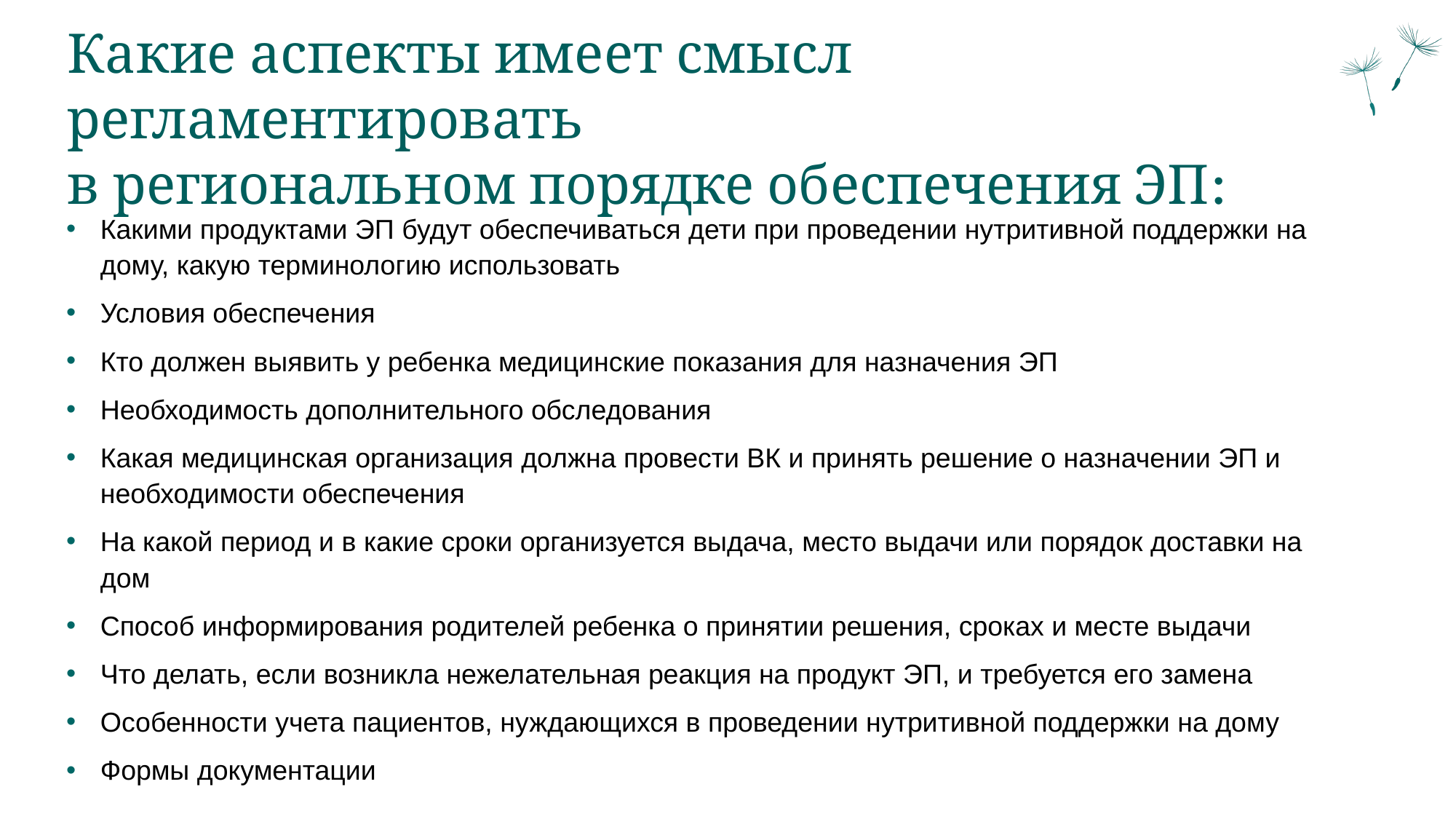

Какие аспекты имеет смысл регламентировать
в региональном порядке обеспечения ЭП:
Какими продуктами ЭП будут обеспечиваться дети при проведении нутритивной поддержки на дому, какую терминологию использовать
Условия обеспечения
Кто должен выявить у ребенка медицинские показания для назначения ЭП
Необходимость дополнительного обследования
Какая медицинская организация должна провести ВК и принять решение о назначении ЭП и необходимости обеспечения
На какой период и в какие сроки организуется выдача, место выдачи или порядок доставки на дом
Способ информирования родителей ребенка о принятии решения, сроках и месте выдачи
Что делать, если возникла нежелательная реакция на продукт ЭП, и требуется его замена
Особенности учета пациентов, нуждающихся в проведении нутритивной поддержки на дому
Формы документации